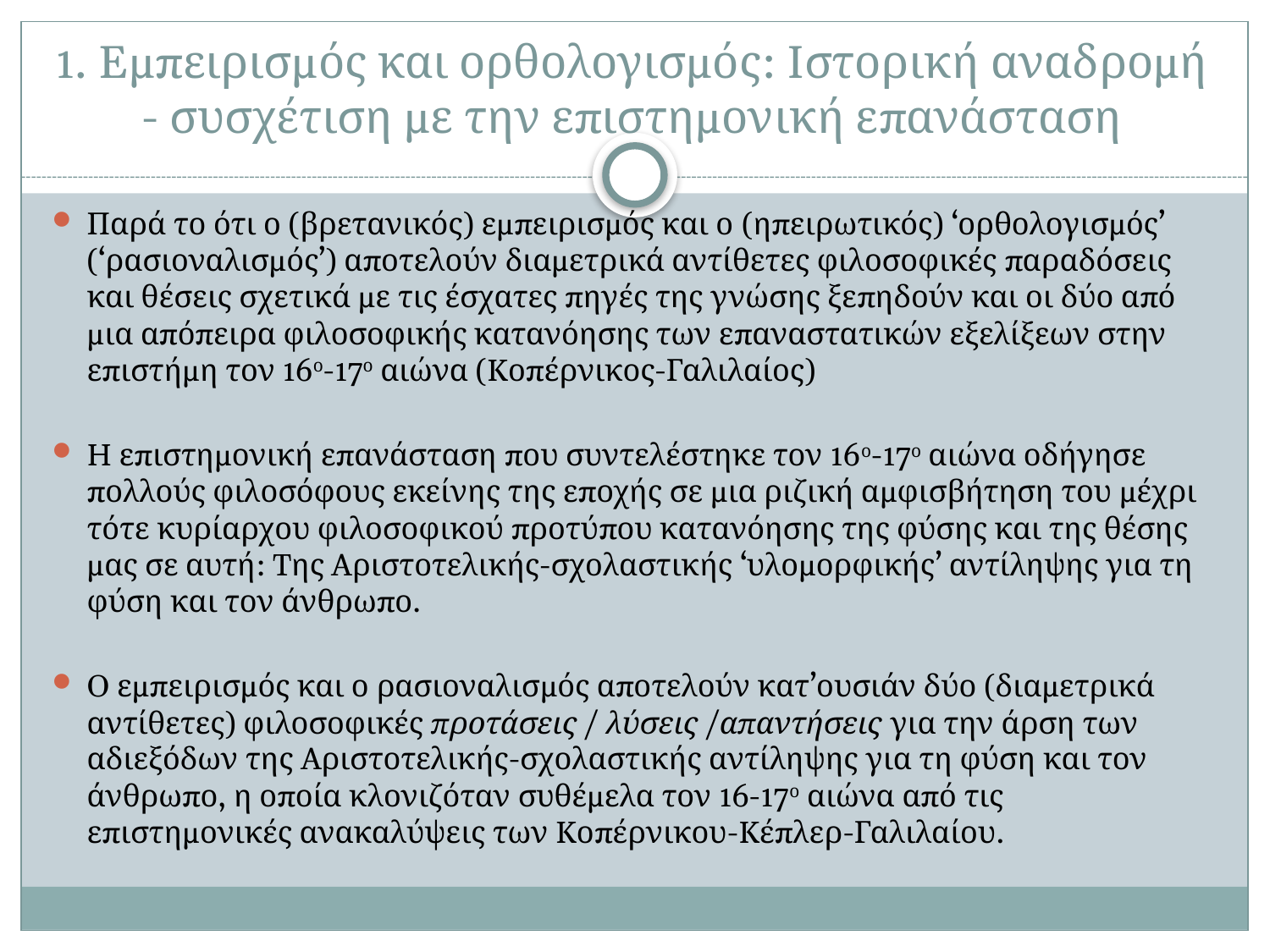

# 1. Εμπειρισμός και ορθολογισμός: Ιστορική αναδρομή - συσχέτιση με την επιστημονική επανάσταση
Παρά το ότι ο (βρετανικός) εμπειρισμός και ο (ηπειρωτικός) ‘ορθολογισμός’ (‘ρασιοναλισμός’) αποτελούν διαμετρικά αντίθετες φιλοσοφικές παραδόσεις και θέσεις σχετικά με τις έσχατες πηγές της γνώσης ξεπηδούν και οι δύο από μια απόπειρα φιλοσοφικής κατανόησης των επαναστατικών εξελίξεων στην επιστήμη τον 16ο-17ο αιώνα (Κοπέρνικος-Γαλιλαίος)

Η επιστημονική επανάσταση που συντελέστηκε τον 16ο-17ο αιώνα οδήγησε πολλούς φιλοσόφους εκείνης της εποχής σε μια ριζική αμφισβήτηση του μέχρι τότε κυρίαρχου φιλοσοφικού προτύπου κατανόησης της φύσης και της θέσης μας σε αυτή: Της Αριστοτελικής-σχολαστικής ‘υλομορφικής’ αντίληψης για τη φύση και τον άνθρωπο.

Ο εμπειρισμός και ο ρασιοναλισμός αποτελούν κατ’ουσιάν δύο (διαμετρικά αντίθετες) φιλοσοφικές προτάσεις / λύσεις /απαντήσεις για την άρση των αδιεξόδων της Αριστοτελικής-σχολαστικής αντίληψης για τη φύση και τον άνθρωπο, η οποία κλονιζόταν συθέμελα τον 16-17ο αιώνα από τις επιστημονικές ανακαλύψεις των Κοπέρνικου-Κέπλερ-Γαλιλαίου.